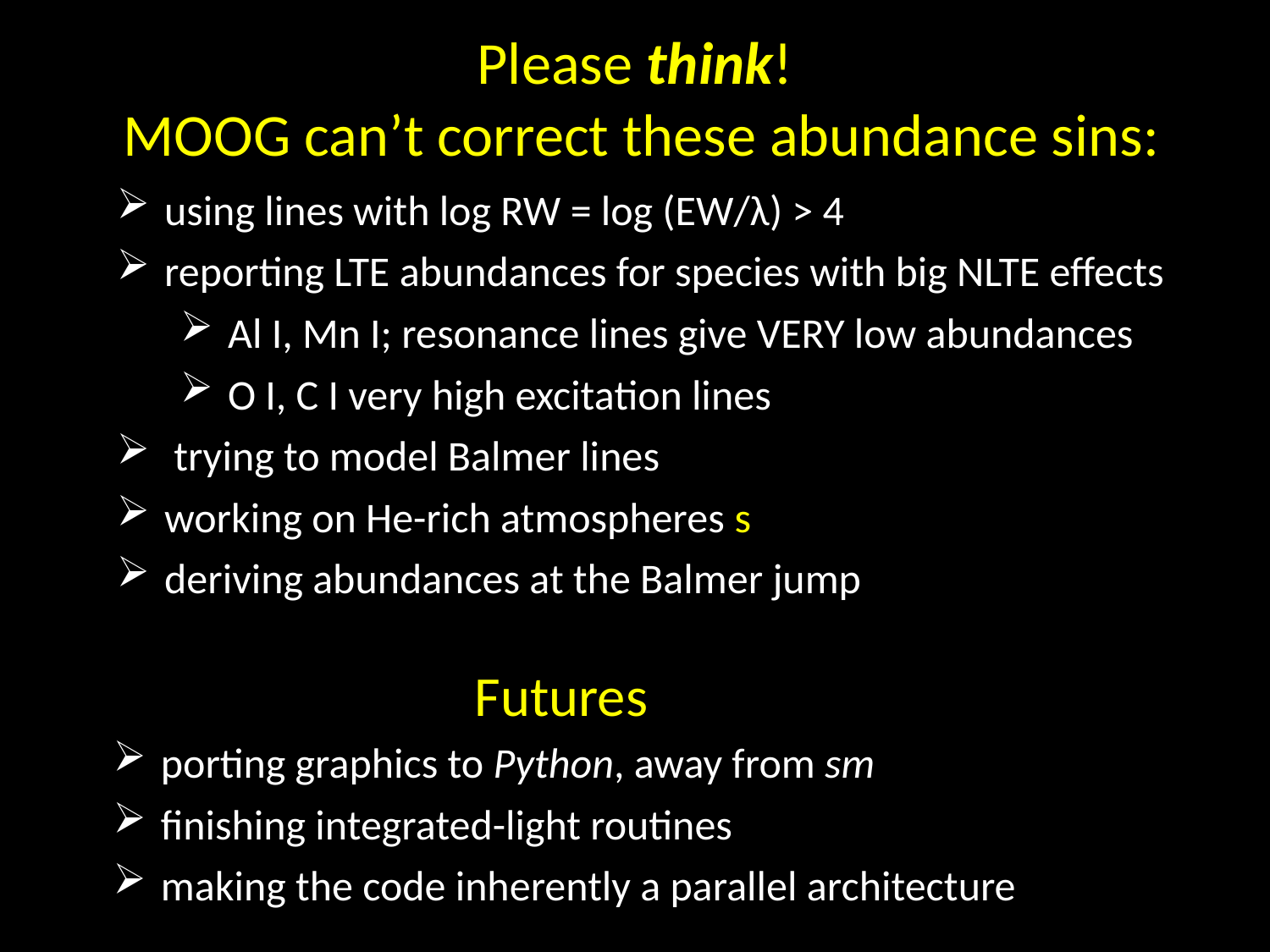

# Please think! MOOG can’t correct these abundance sins:
using lines with log RW = log (EW/λ) > 4
reporting LTE abundances for species with big NLTE effects
Al I, Mn I; resonance lines give VERY low abundances
O I, C I very high excitation lines
 trying to model Balmer lines
working on He-rich atmospheres s
deriving abundances at the Balmer jump
Futures
porting graphics to Python, away from sm
finishing integrated-light routines
making the code inherently a parallel architecture